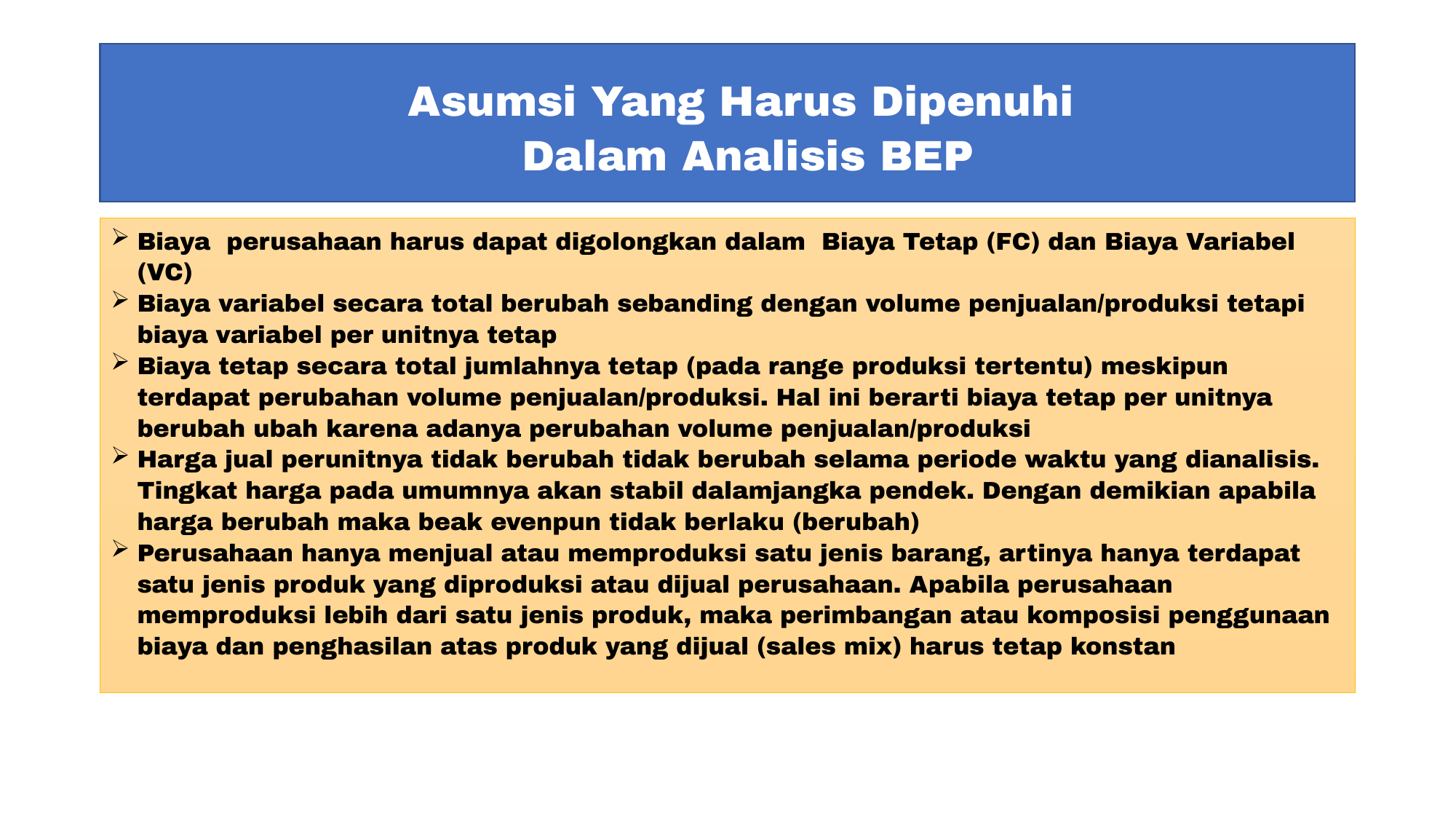

# Asumsi Yang Harus Dipenuhi Dalam Analisis BEP
Biaya  perusahaan harus dapat digolongkan dalam  Biaya Tetap (FC) dan Biaya Variabel (VC)
Biaya variabel secara total berubah sebanding dengan volume penjualan/produksi tetapi biaya variabel per unitnya tetap
Biaya tetap secara total jumlahnya tetap (pada range produksi tertentu) meskipun terdapat perubahan volume penjualan/produksi. Hal ini berarti biaya tetap per unitnya berubah ubah karena adanya perubahan volume penjualan/produksi
Harga jual perunitnya tidak berubah tidak berubah selama periode waktu yang dianalisis. Tingkat harga pada umumnya akan stabil dalamjangka pendek. Dengan demikian apabila harga berubah maka beak evenpun tidak berlaku (berubah)
Perusahaan hanya menjual atau memproduksi satu jenis barang, artinya hanya terdapat satu jenis produk yang diproduksi atau dijual perusahaan. Apabila perusahaan memproduksi lebih dari satu jenis produk, maka perimbangan atau komposisi penggunaan biaya dan penghasilan atas produk yang dijual (sales mix) harus tetap konstan